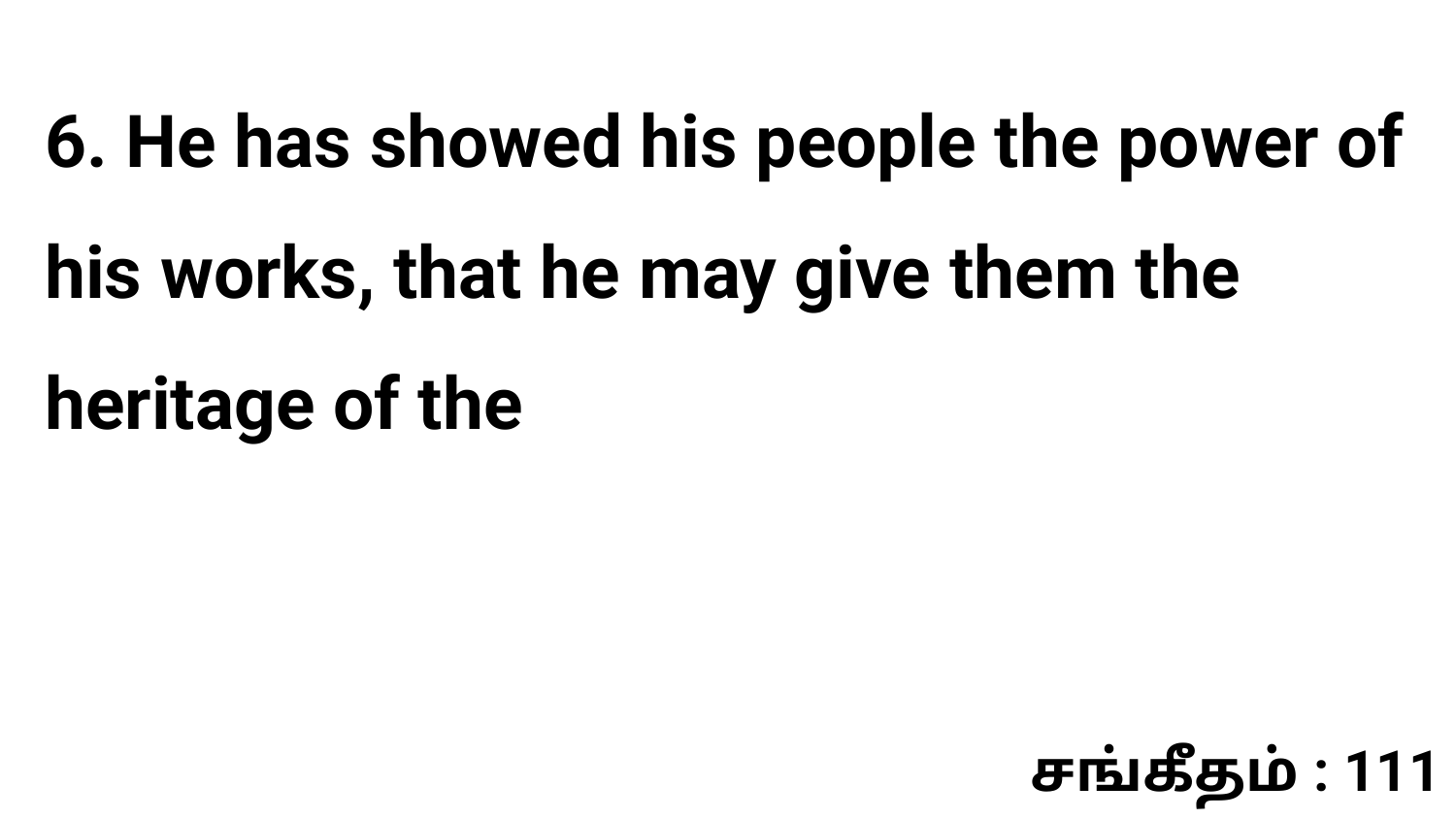

6. He has showed his people the power of his works, that he may give them the heritage of the
சங்கீதம் : 111